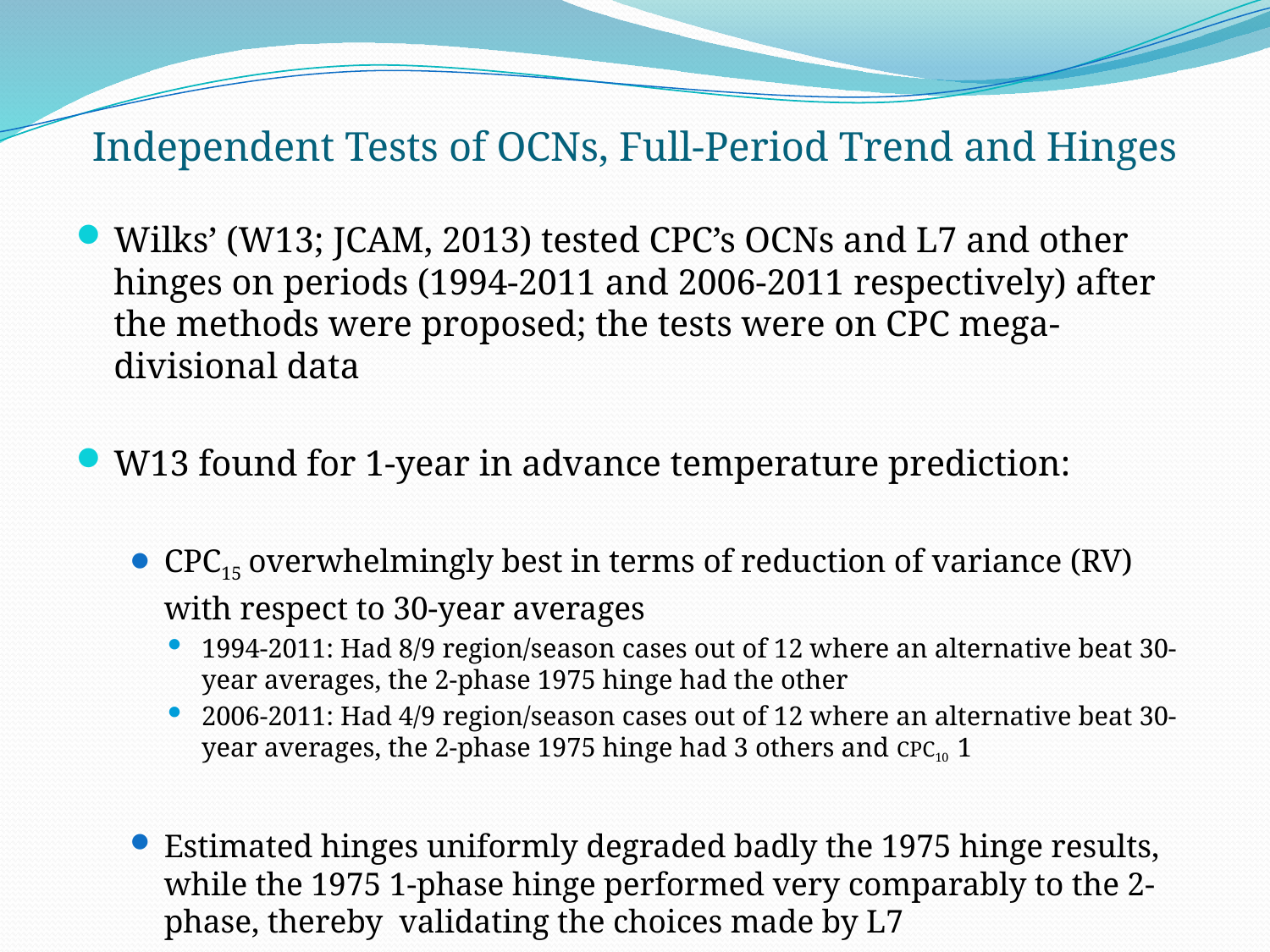

# Independent Tests of OCNs, Full-Period Trend and Hinges
Wilks’ (W13; JCAM, 2013) tested CPC’s OCNs and L7 and other hinges on periods (1994-2011 and 2006-2011 respectively) after the methods were proposed; the tests were on CPC mega-divisional data

W13 found for 1-year in advance temperature prediction:

CPC15 overwhelmingly best in terms of reduction of variance (RV) with respect to 30-year averages
1994-2011: Had 8/9 region/season cases out of 12 where an alternative beat 30-year averages, the 2-phase 1975 hinge had the other
2006-2011: Had 4/9 region/season cases out of 12 where an alternative beat 30-year averages, the 2-phase 1975 hinge had 3 others and CPC10  1

Estimated hinges uniformly degraded badly the 1975 hinge results, while the 1975 1-phase hinge performed very comparably to the 2-phase, thereby  validating the choices made by L7